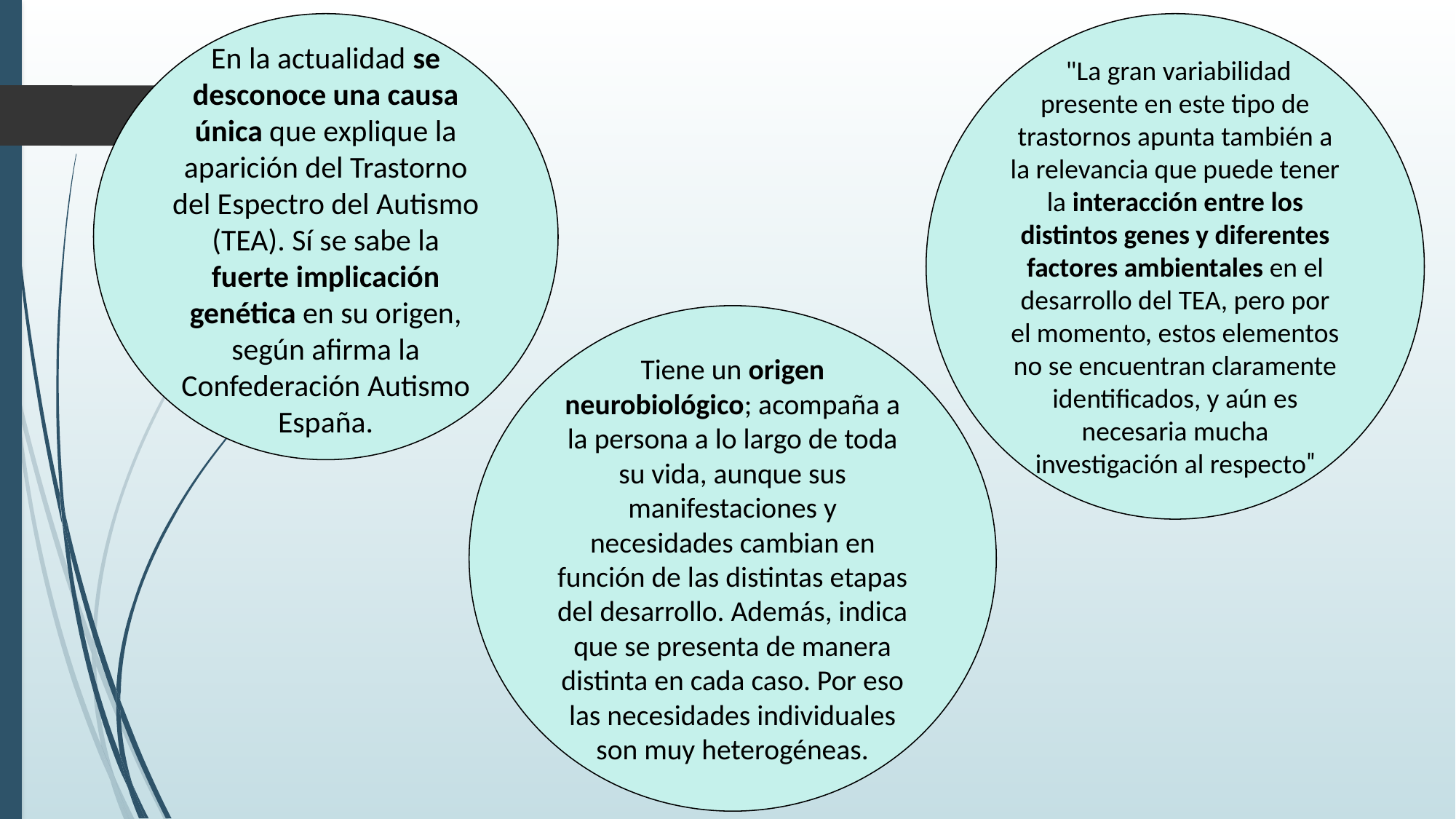

En la actualidad se desconoce una causa única que explique la aparición del Trastorno del Espectro del Autismo (TEA). Sí se sabe la fuerte implicación genética en su origen, según afirma la Confederación Autismo España.

 "La gran variabilidad presente en este tipo de trastornos apunta también a la relevancia que puede tener la interacción entre los distintos genes y diferentes factores ambientales en el desarrollo del TEA, pero por el momento, estos elementos no se encuentran claramente identificados, y aún es necesaria mucha investigación al respecto"

Tiene un origen neurobiológico; acompaña a la persona a lo largo de toda su vida, aunque sus manifestaciones y necesidades cambian en función de las distintas etapas del desarrollo. Además, indica que se presenta de manera distinta en cada caso. Por eso las necesidades individuales son muy heterogéneas.